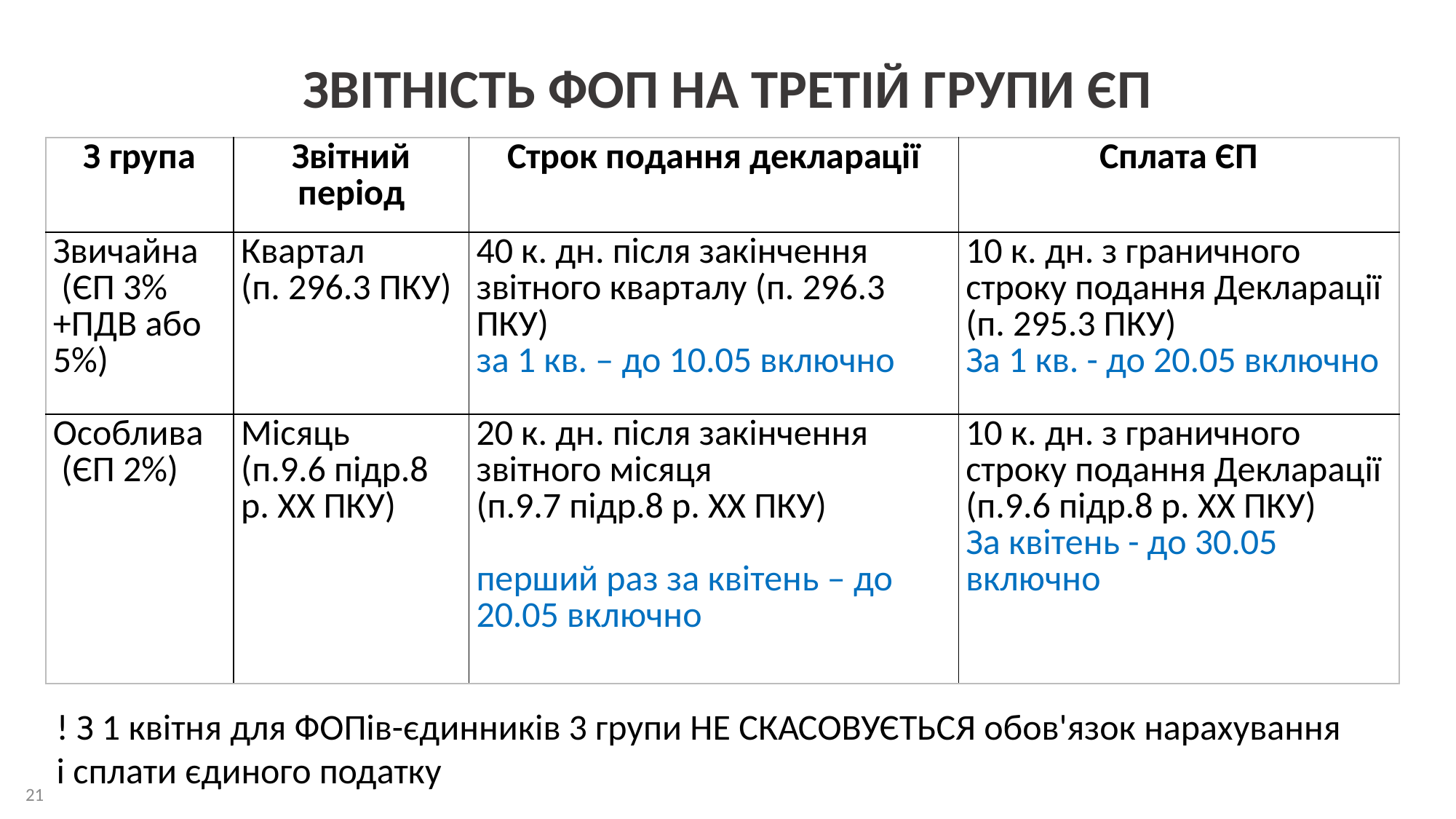

# ЗВІТНІСТЬ ФОП НА ТРЕТІЙ ГРУПИ ЄП
| З група | Звітний період | Строк подання декларації | Сплата ЄП |
| --- | --- | --- | --- |
| Звичайна (ЄП 3%+ПДВ або 5%) | Квартал (п. 296.3 ПКУ) | 40 к. дн. після закінчення звітного кварталу (п. 296.3 ПКУ) за 1 кв. – до 10.05 включно | 10 к. дн. з граничного строку подання Декларації (п. 295.3 ПКУ) За 1 кв. - до 20.05 включно |
| Особлива (ЄП 2%) | Місяць (п.9.6 підр.8 р. ХХ ПКУ) | 20 к. дн. після закінчення звітного місяця (п.9.7 підр.8 р. ХХ ПКУ) перший раз за квітень – до 20.05 включно | 10 к. дн. з граничного строку подання Декларації (п.9.6 підр.8 р. ХХ ПКУ) За квітень - до 30.05 включно |
! З 1 квітня для ФОПів-єдинників 3 групи НЕ СКАСОВУЄТЬСЯ обов'язок нарахування і сплати єдиного податку
21